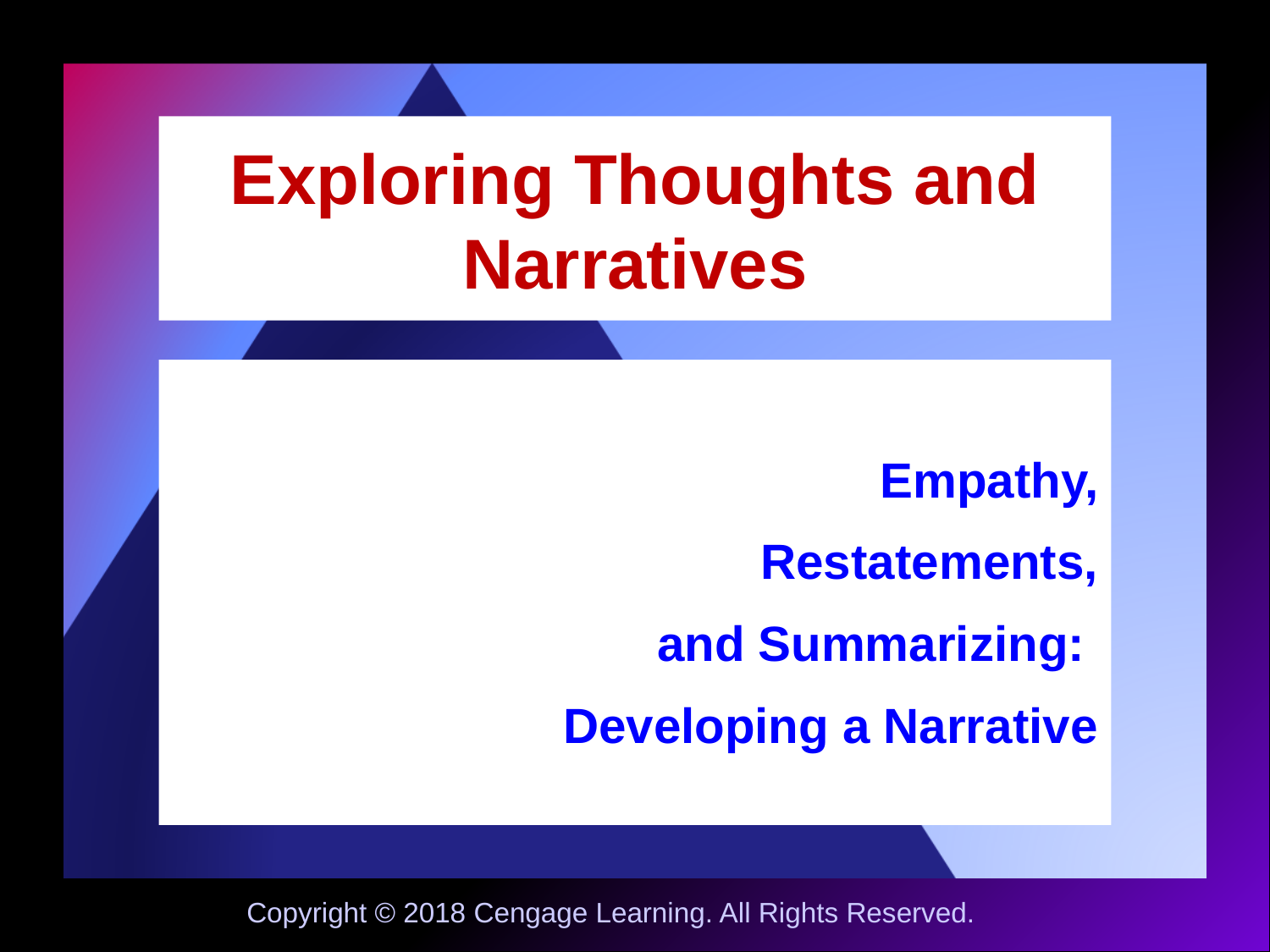

# Exploring Thoughts and Narratives

Empathy,
Restatements,
and Summarizing:
Developing a Narrative